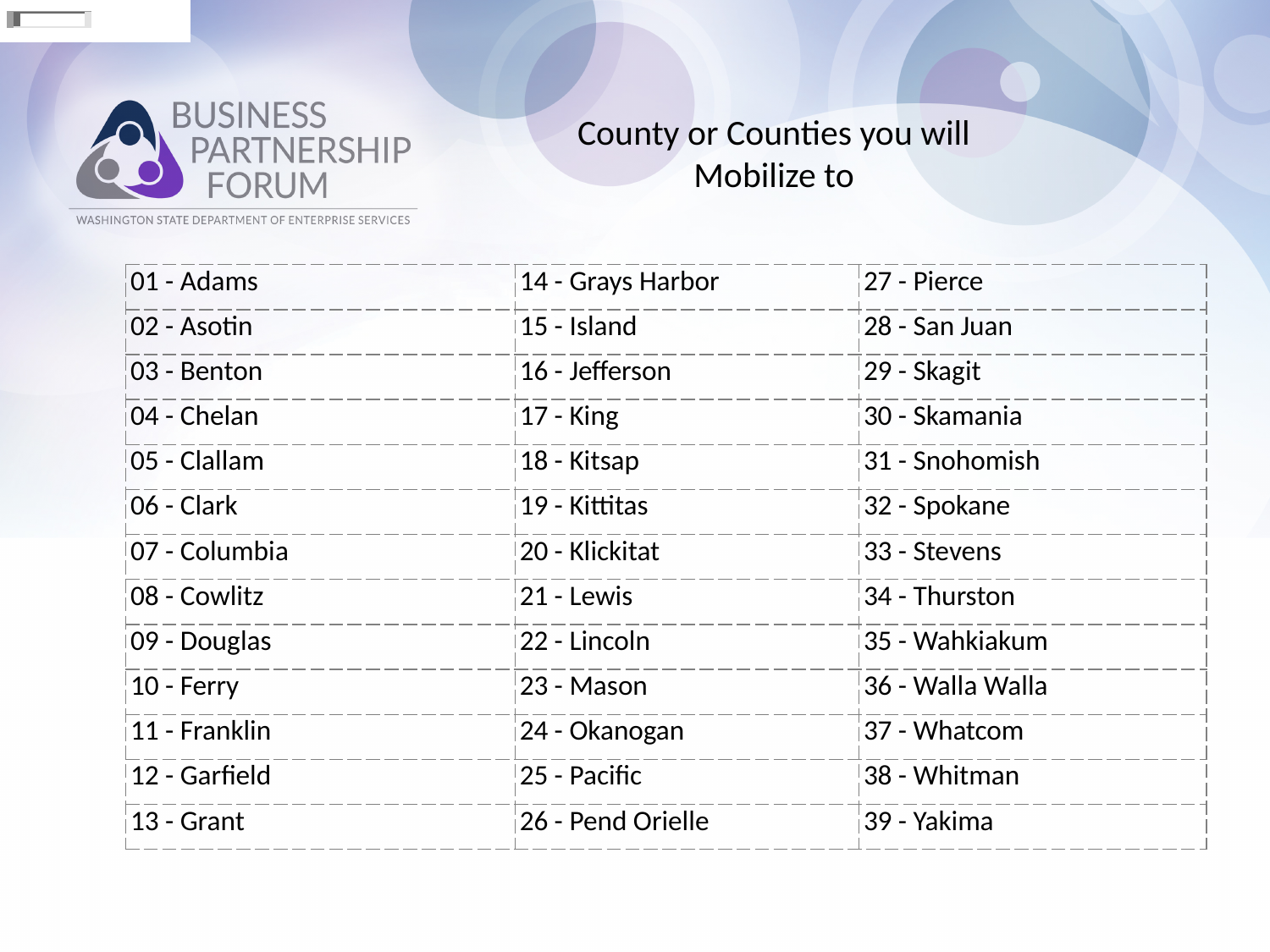

County or Counties you will Mobilize to
|  |  |  |
| --- | --- | --- |
| 01 - Adams | 14 - Grays Harbor | 27 - Pierce |
| 02 - Asotin | 15 - Island | 28 - San Juan |
| 03 - Benton | 16 - Jefferson | 29 - Skagit |
| 04 - Chelan | 17 - King | 30 - Skamania |
| 05 - Clallam | 18 - Kitsap | 31 - Snohomish |
| 06 - Clark | 19 - Kittitas | 32 - Spokane |
| 07 - Columbia | 20 - Klickitat | 33 - Stevens |
| 08 - Cowlitz | 21 - Lewis | 34 - Thurston |
| 09 - Douglas | 22 - Lincoln | 35 - Wahkiakum |
| 10 - Ferry | 23 - Mason | 36 - Walla Walla |
| 11 - Franklin | 24 - Okanogan | 37 - Whatcom |
| 12 - Garfield | 25 - Pacific | 38 - Whitman |
| 13 - Grant | 26 - Pend Orielle | 39 - Yakima |